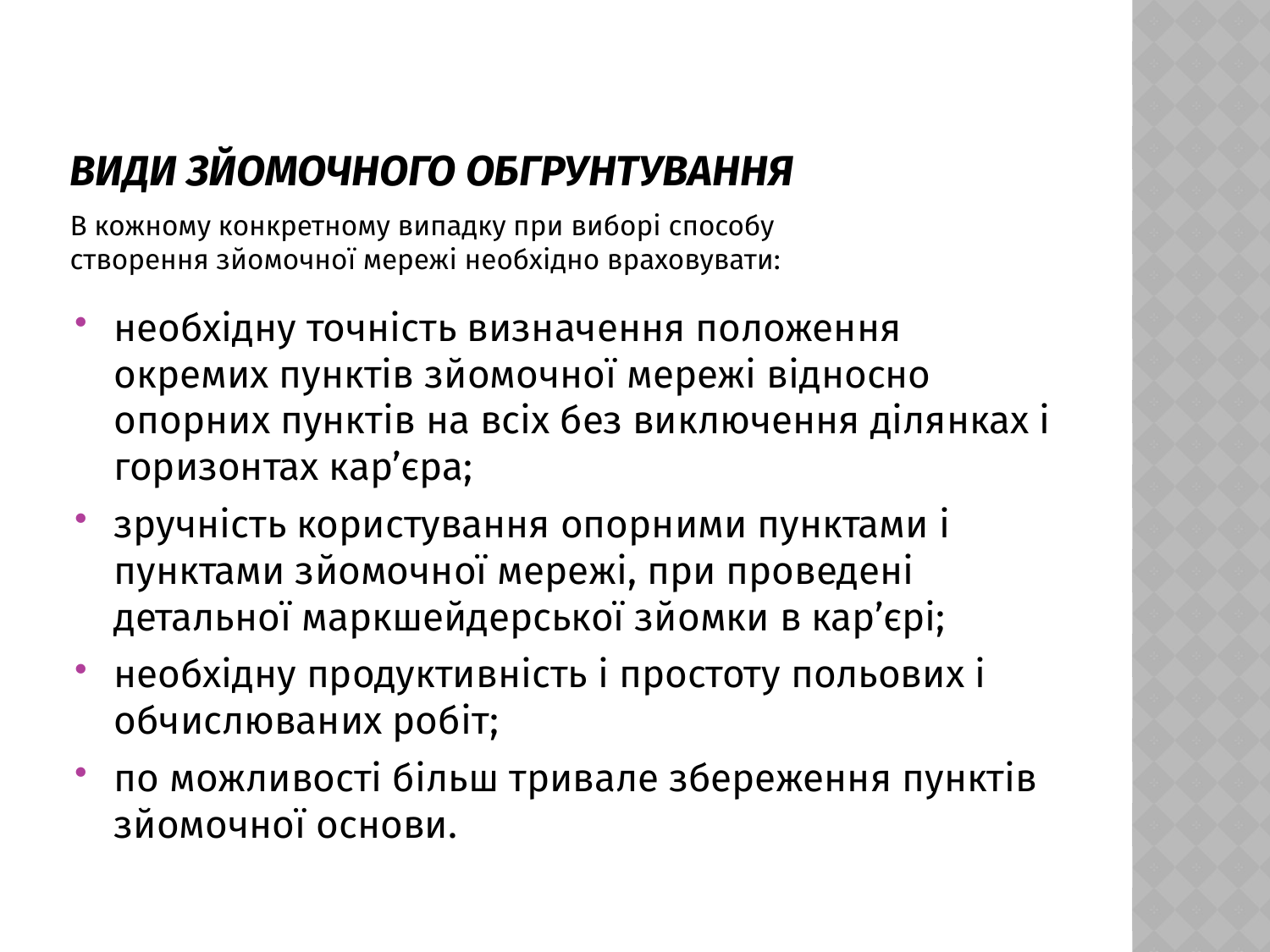

# Види зйомочного обгрунтування
в кожному конкретному випадку при виборі способу створення зйомочної мережі необхідно враховувати:
необхідну точність визначення положення окремих пунктів зйомочної мережі відносно опорних пунктів на всіх без виключення ділянках і горизонтах кар’єра;
зручність користування опорними пунктами і пунктами зйомочної мережі, при проведені детальної маркшейдерської зйомки в кар’єрі;
необхідну продуктивність і простоту польових і обчислюваних робіт;
по можливості більш тривале збереження пунктів зйомочної основи.